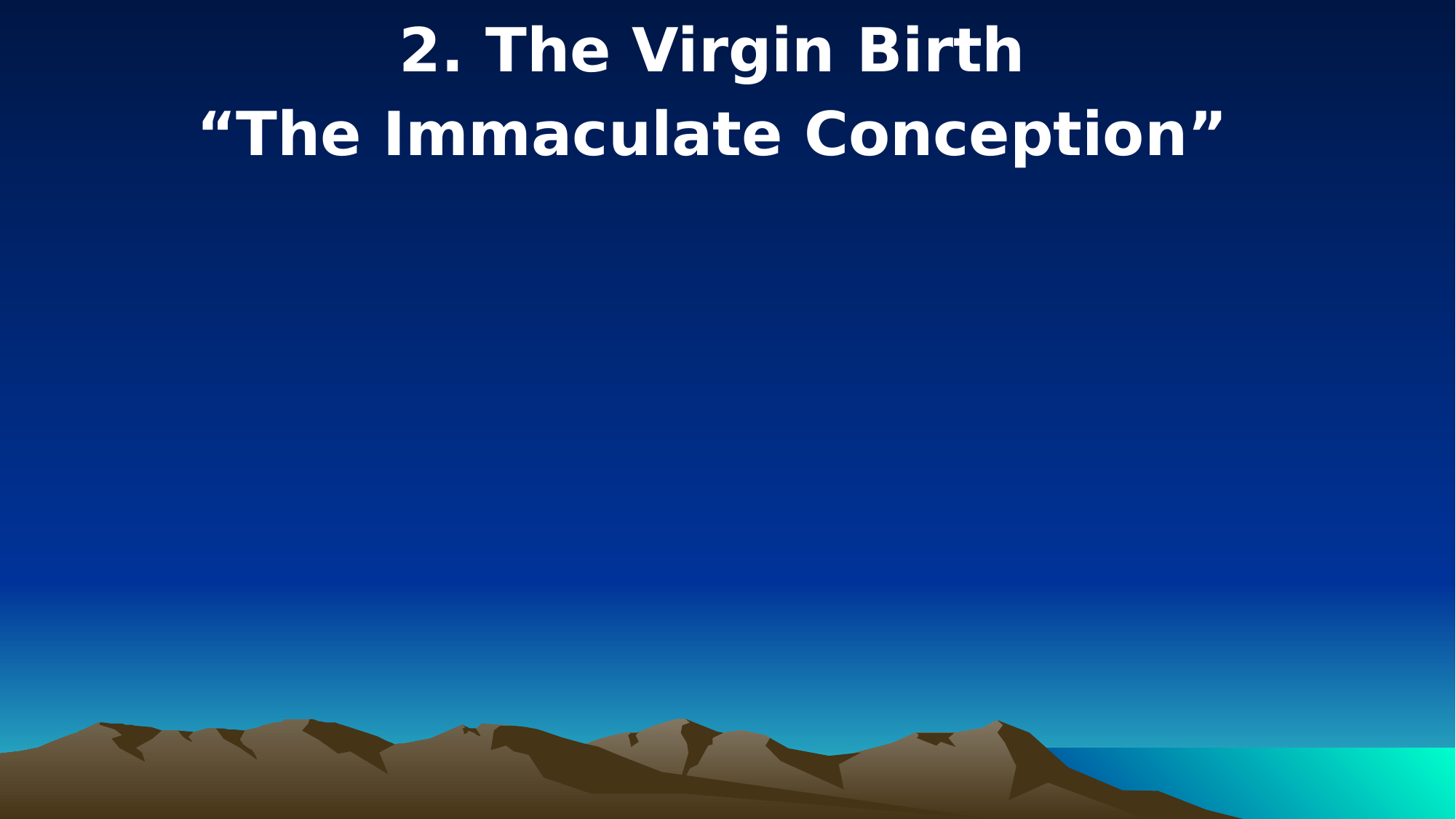

2. The Virgin Birth
“The Immaculate Conception”